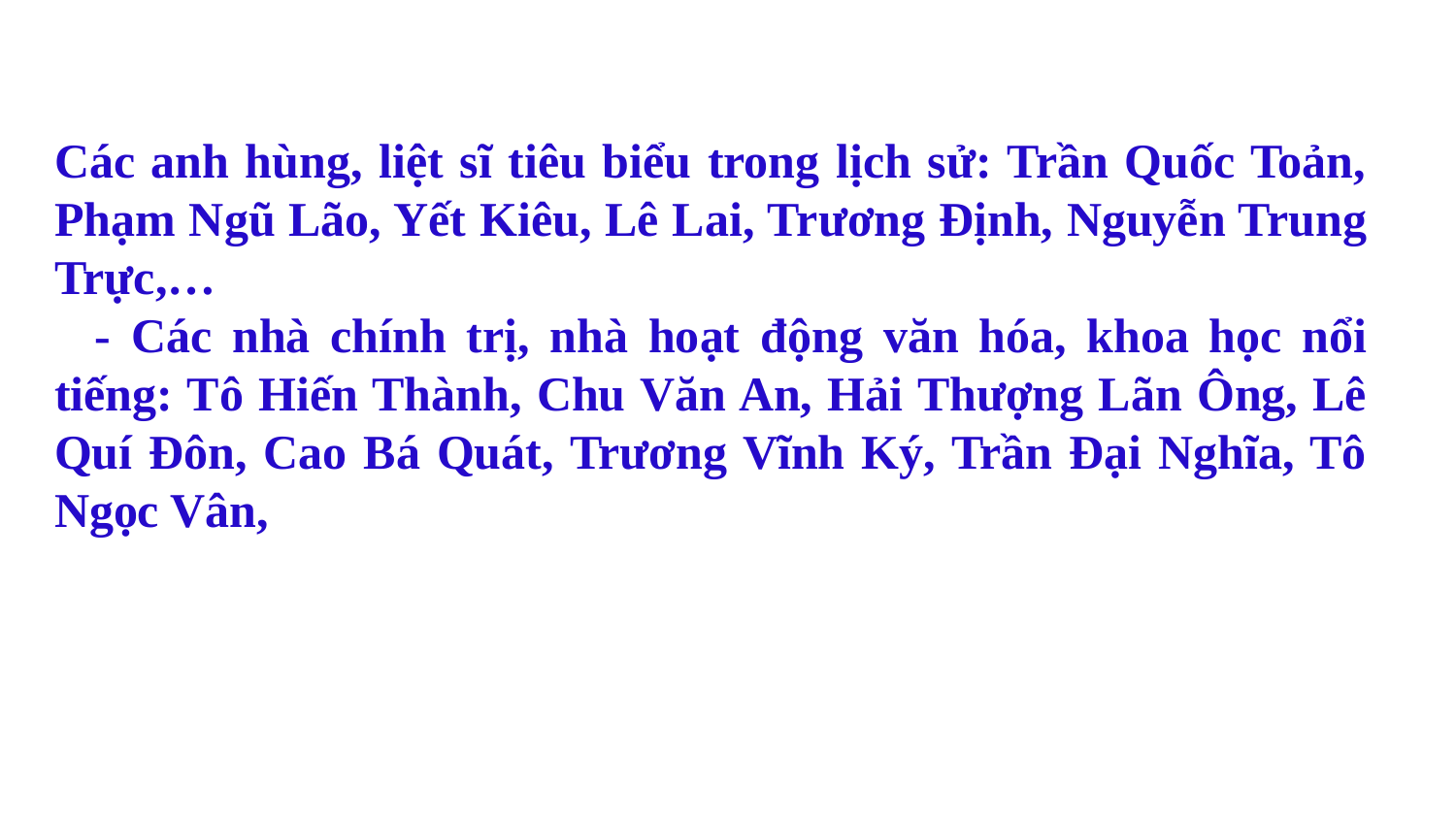

Các anh hùng, liệt sĩ tiêu biểu trong lịch sử: Trần Quốc Toản, Phạm Ngũ Lão, Yết Kiêu, Lê Lai, Trương Định, Nguyễn Trung Trực,…
  - Các nhà chính trị, nhà hoạt động văn hóa, khoa học nổi tiếng: Tô Hiến Thành, Chu Văn An, Hải Thượng Lãn Ông, Lê Quí Đôn, Cao Bá Quát, Trương Vĩnh Ký, Trần Đại Nghĩa, Tô Ngọc Vân,